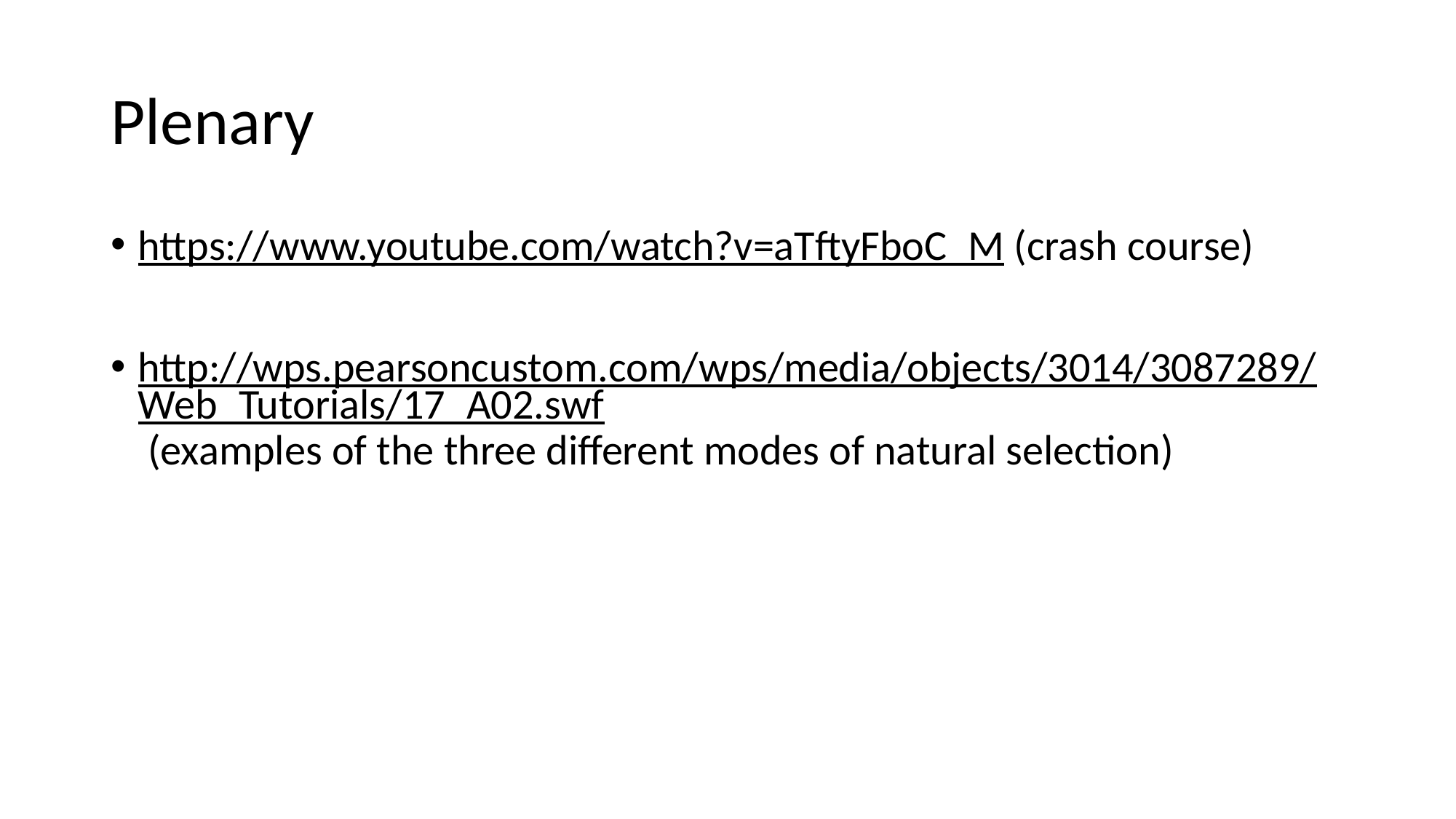

# Plenary
https://www.youtube.com/watch?v=aTftyFboC_M (crash course)

http://wps.pearsoncustom.com/wps/media/objects/3014/3087289/Web_Tutorials/17_A02.swf (examples of the three different modes of natural selection)